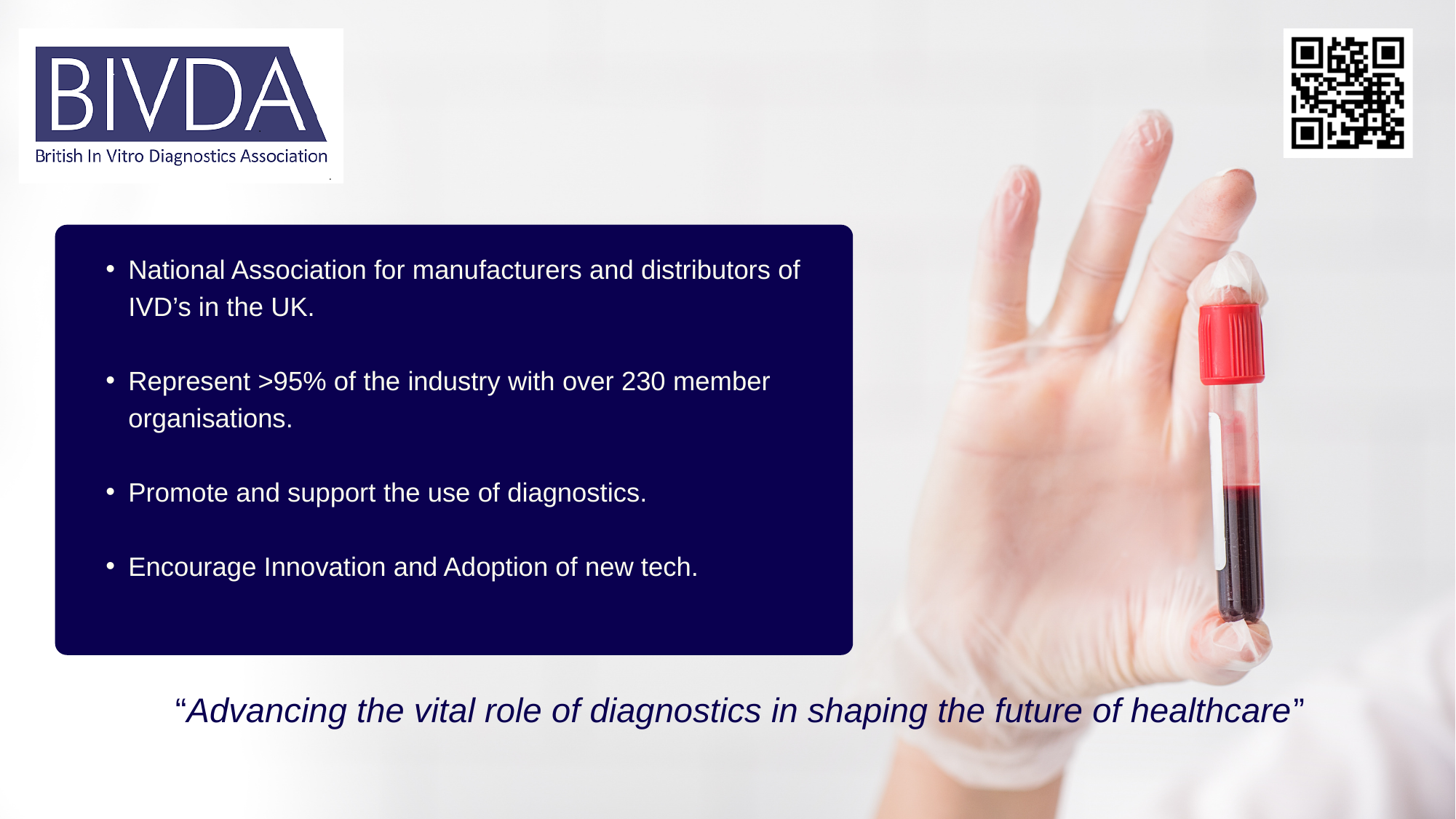

National Association for manufacturers and distributors of IVD’s in the UK.

Represent >95% of the industry with over 230 member organisations.

Promote and support the use of diagnostics.

Encourage Innovation and Adoption of new tech.

“Advancing the vital role of diagnostics in shaping the future of healthcare”